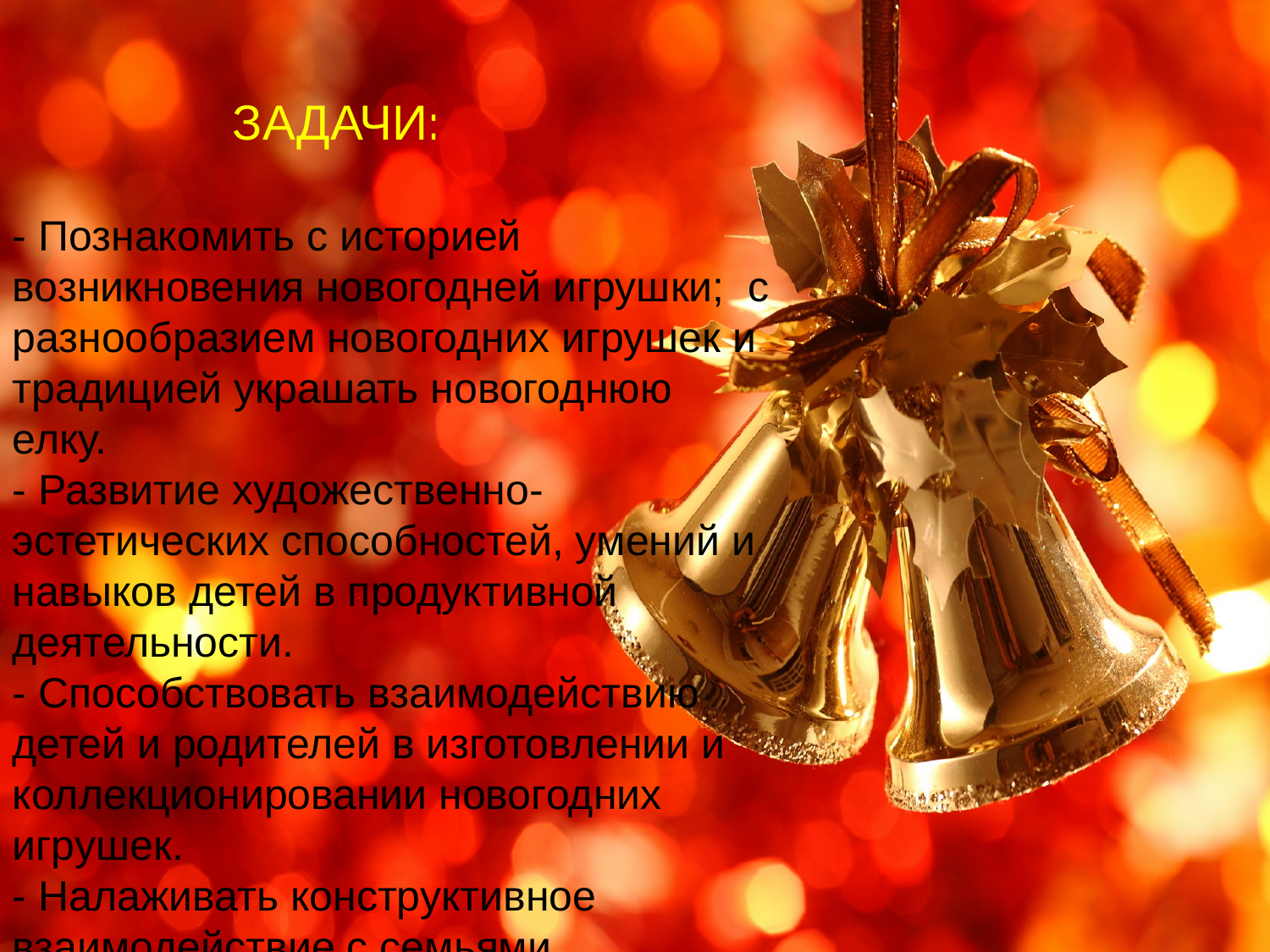

ЗАДАЧИ:

- Познакомить с историей возникновения новогодней игрушки;  с разнообразием новогодних игрушек и традицией украшать новогоднюю елку.
- Развитие художественно-эстетических способностей, умений и навыков детей в продуктивной деятельности.
- Способствовать взаимодействию детей и родителей в изготовлении и коллекционировании новогодних игрушек.
- Налаживать конструктивное взаимодействие с семьями воспитанников;
- Повышать уровень вовлеченности родителей в деятельность ДОУ.